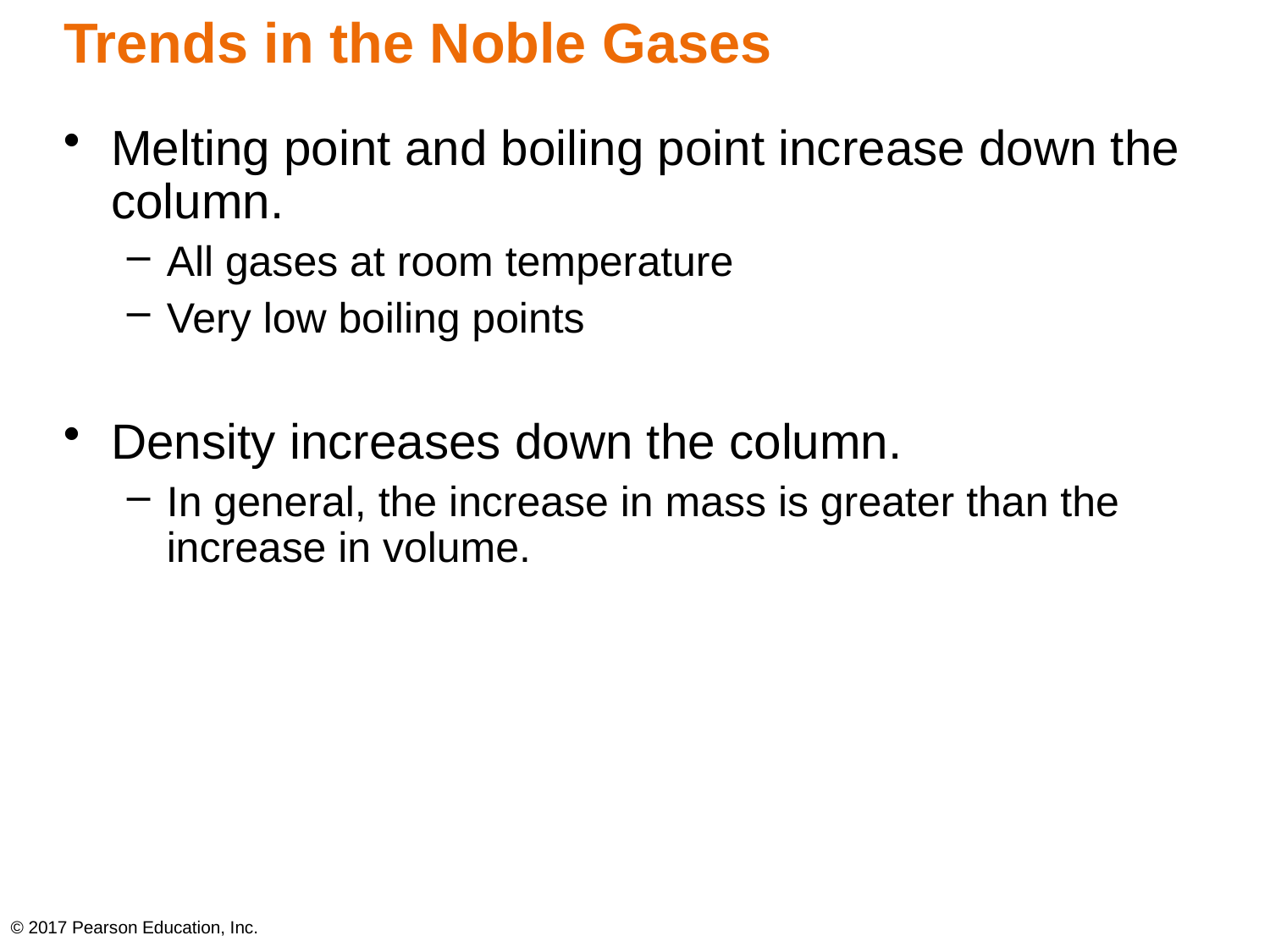

# Trends in the Noble Gases
Melting point and boiling point increase down the column.
All gases at room temperature
Very low boiling points

Density increases down the column.
In general, the increase in mass is greater than the increase in volume.